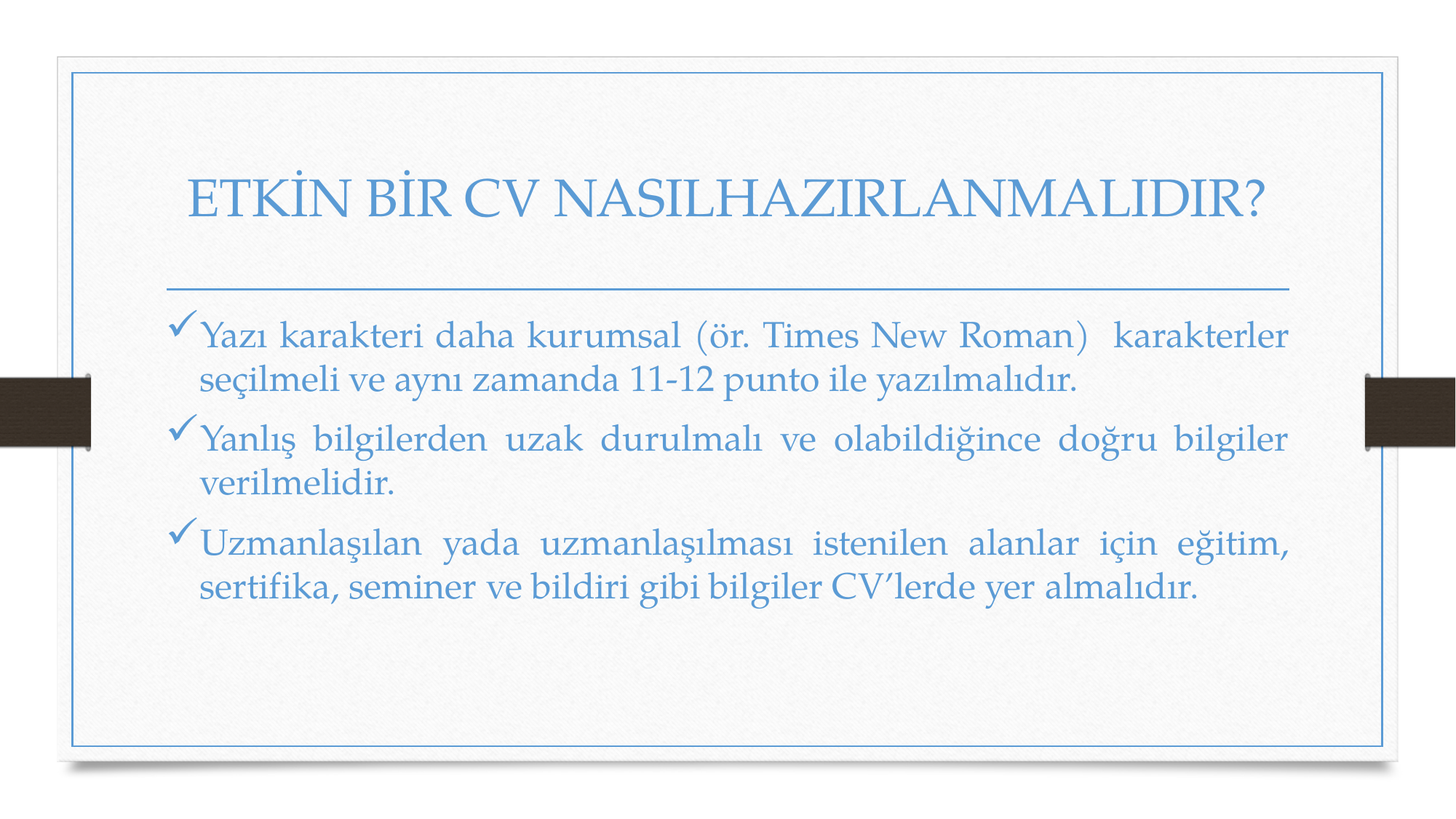

# ETKİN BİR CV NASILHAZIRLANMALIDIR?
Yazı karakteri daha kurumsal (ör. Times New Roman)  karakterler seçilmeli ve aynı zamanda 11-12 punto ile yazılmalıdır.
Yanlış bilgilerden uzak durulmalı ve olabildiğince doğru bilgiler verilmelidir.
Uzmanlaşılan yada uzmanlaşılması istenilen alanlar için eğitim, sertifika, seminer ve bildiri gibi bilgiler CV’lerde yer almalıdır.